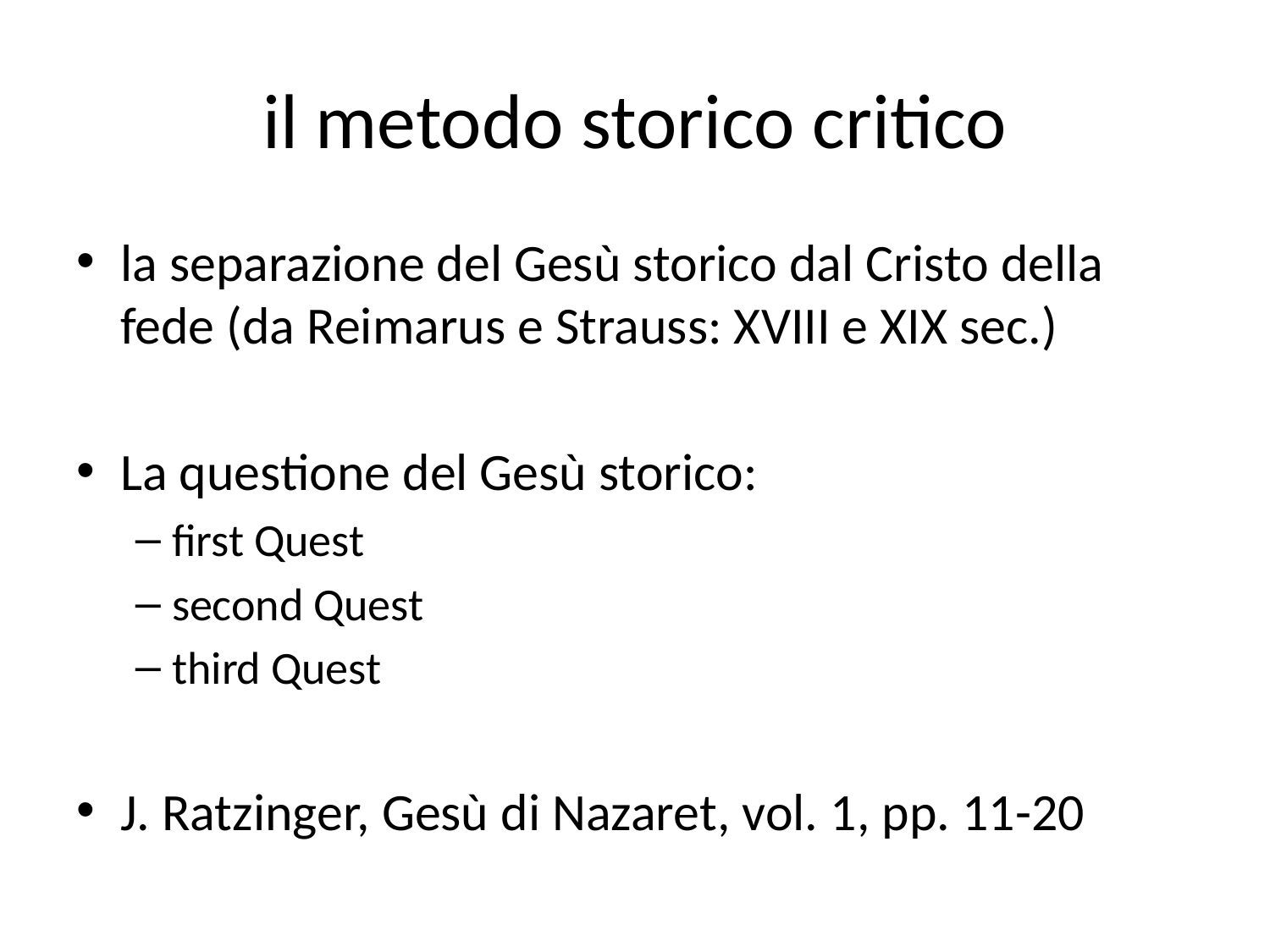

# il metodo storico critico
la separazione del Gesù storico dal Cristo della fede (da Reimarus e Strauss: XVIII e XIX sec.)

La questione del Gesù storico:
first Quest
second Quest
third Quest

J. Ratzinger, Gesù di Nazaret, vol. 1, pp. 11-20